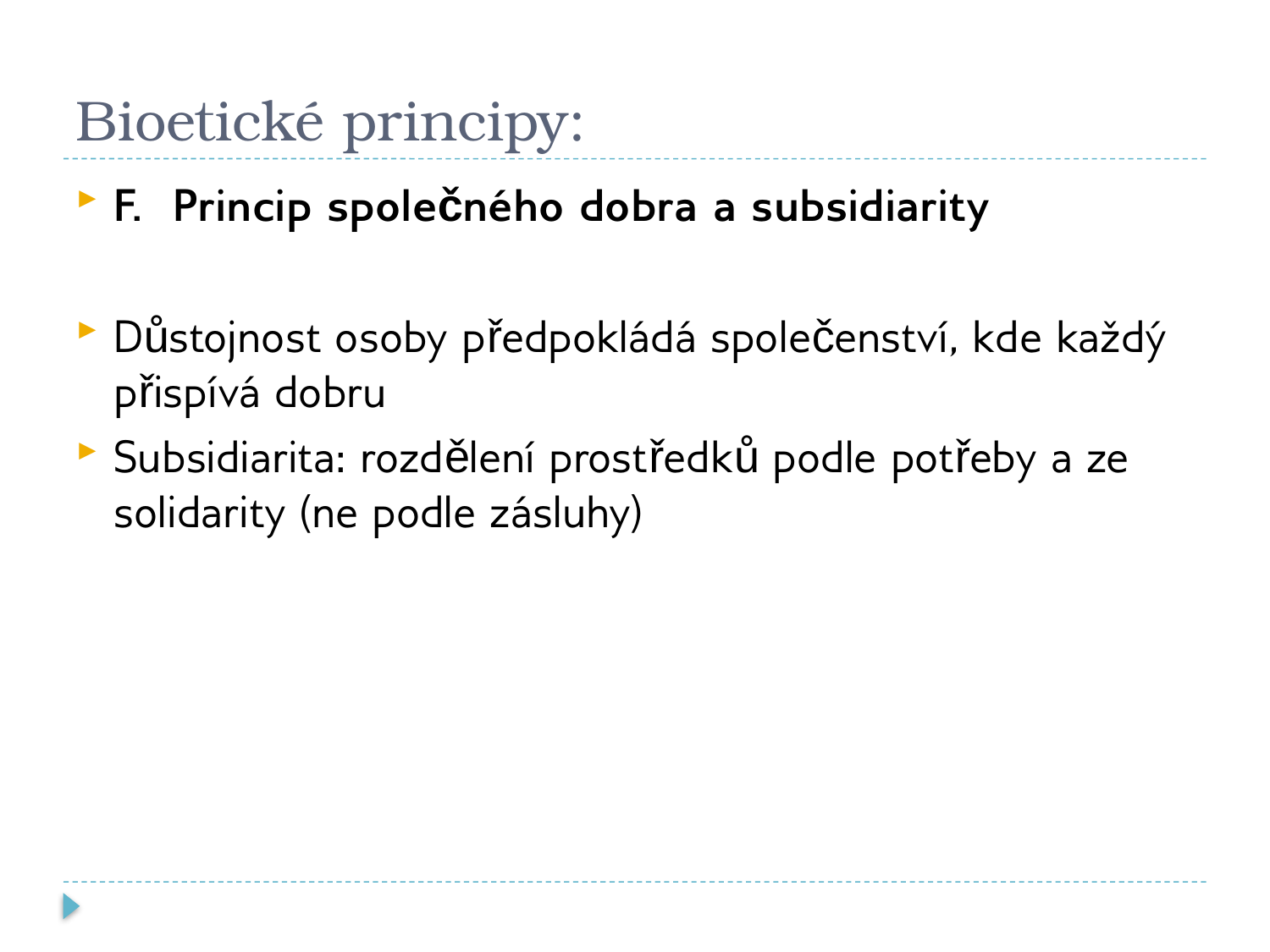

# Bioetické principy:
F.  Princip společného dobra a subsidiarity

Důstojnost osoby předpokládá společenství, kde každý přispívá dobru
Subsidiarita: rozdělení prostředků podle potřeby a ze solidarity (ne podle zásluhy)